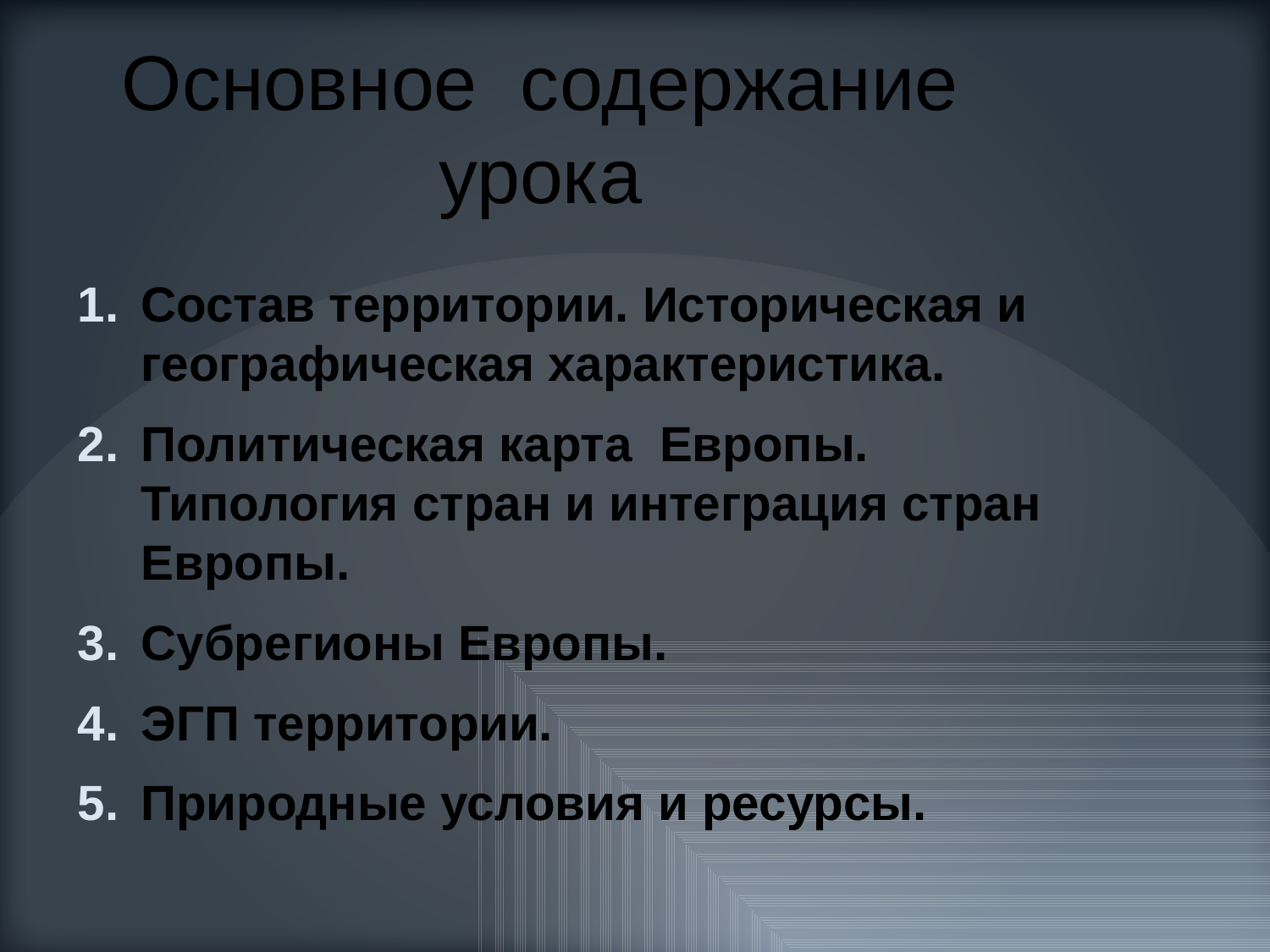

# Основное  содержание урока
Состав территории. Историческая и географическая характеристика.
Политическая карта  Европы. Типология стран и интеграция стран Европы.
Субрегионы Европы.
ЭГП территории.
Природные условия и ресурсы.